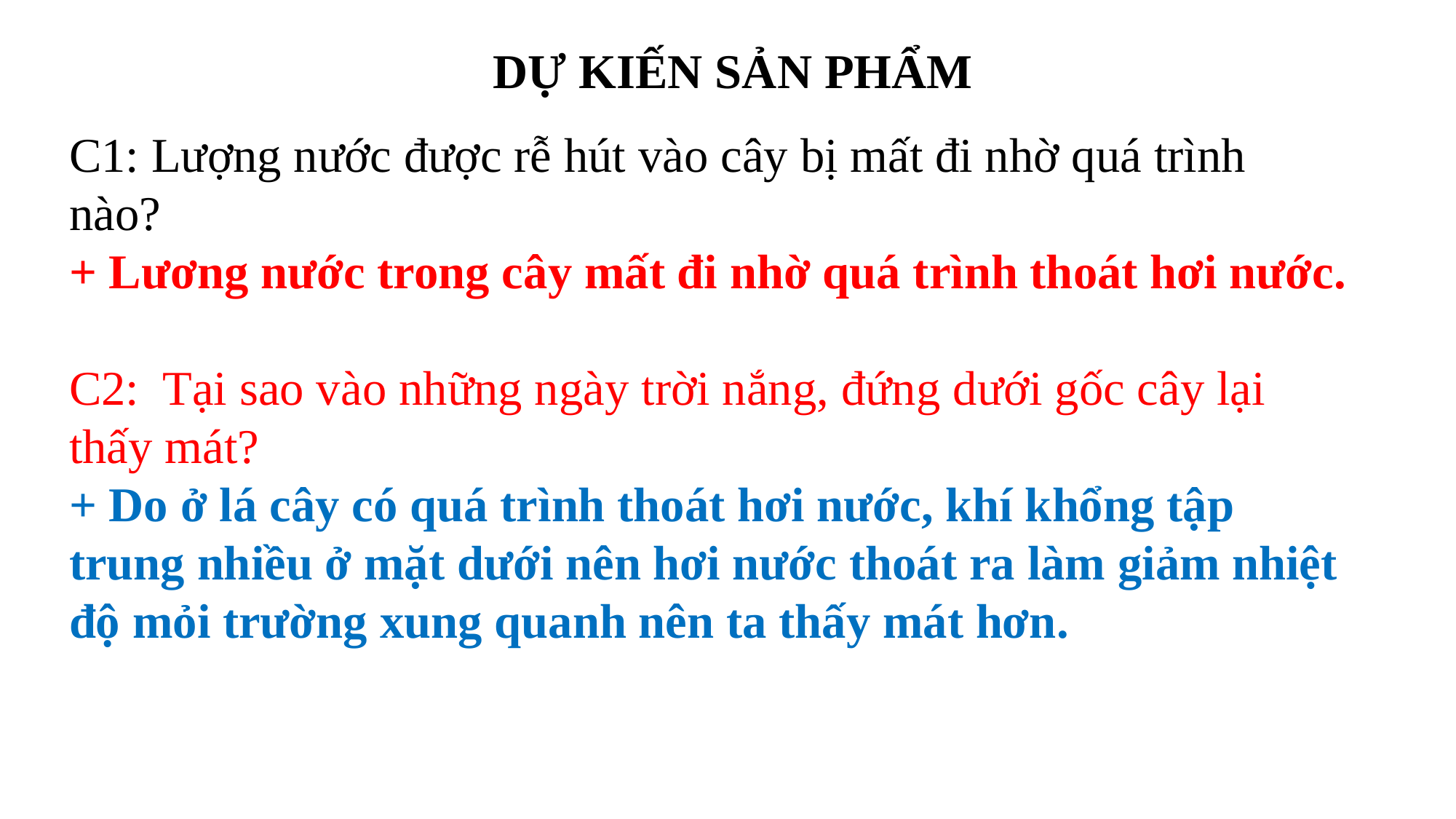

DỰ KIẾN SẢN PHẨM
C1: Lượng nước được rễ hút vào cây bị mất đi nhờ quá trình nào?
+ Lương nước trong cây mất đi nhờ quá trình thoát hơi nước.

C2:  Tại sao vào những ngày trời nắng, đứng dưới gốc cây lại thấy mát?
+ Do ở lá cây có quá trình thoát hơi nước, khí khổng tập trung nhiều ở mặt dưới nên hơi nước thoát ra làm giảm nhiệt độ mỏi trường xung quanh nên ta thấy mát hơn.